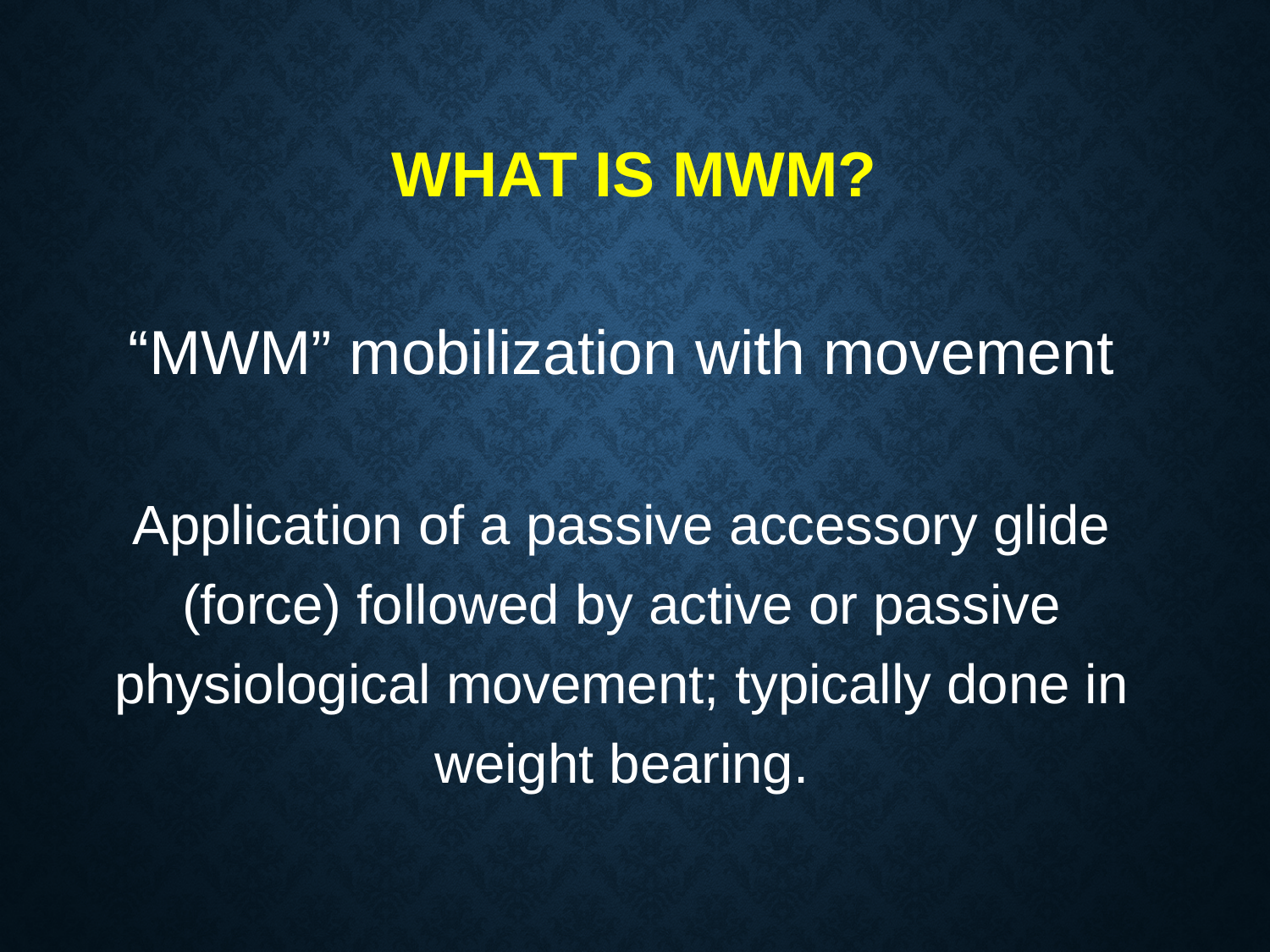

# What is MWM?
“MWM” mobilization with movement
Application of a passive accessory glide (force) followed by active or passive physiological movement; typically done in weight bearing.